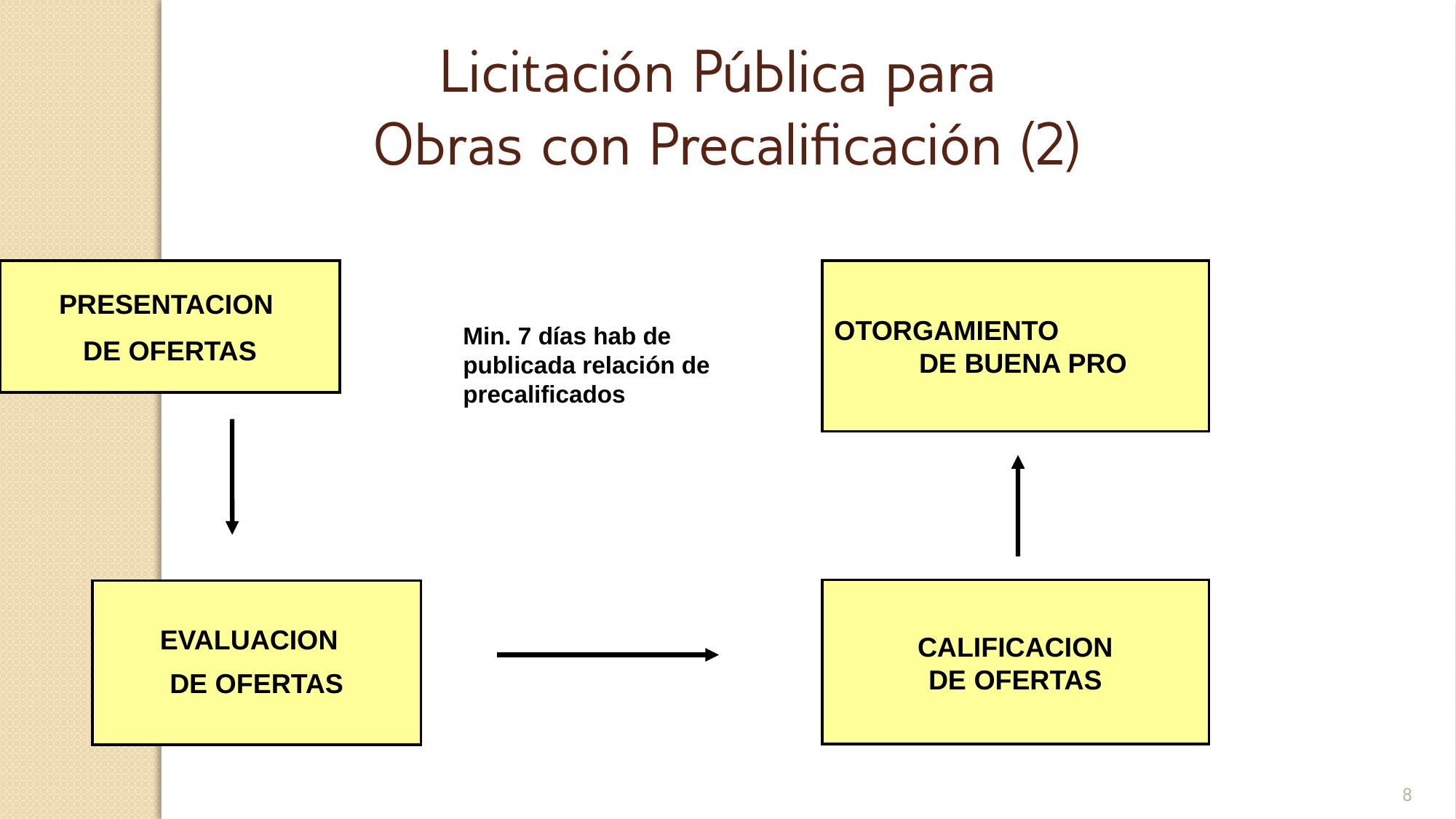

Licitación Pública para
Obras con Precalificación (2)
PRESENTACION
DE OFERTAS
OTORGAMIENTO                     DE BUENA PRO
Min. 7 días hab de publicada relación de precalificados

CALIFICACION
DE OFERTAS
EVALUACION
DE OFERTAS
8